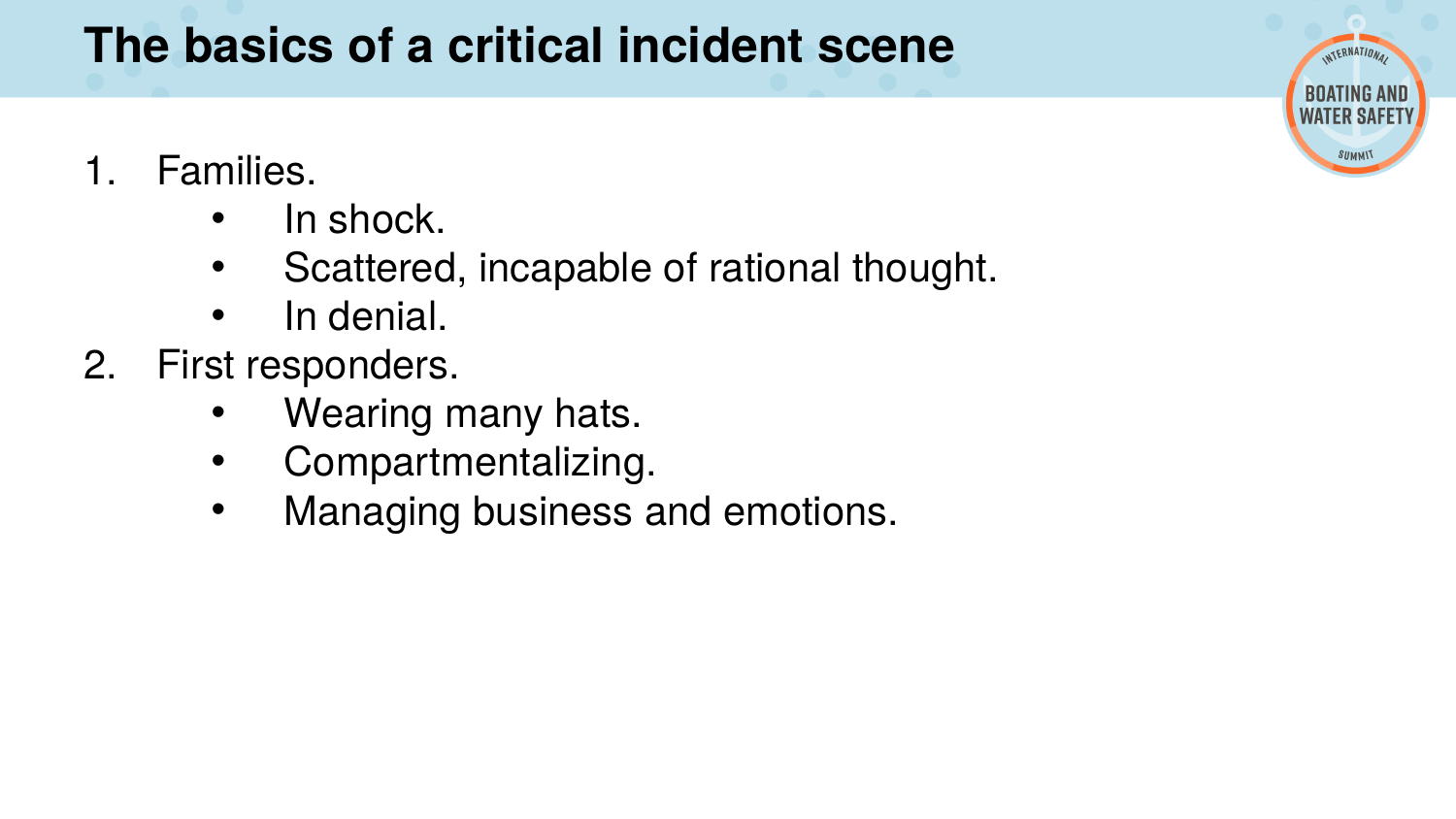

# The basics of a critical incident scene
Families.
In shock.
Scattered, incapable of rational thought.
In denial.
First responders.
Wearing many hats.
Compartmentalizing.
Managing business and emotions.